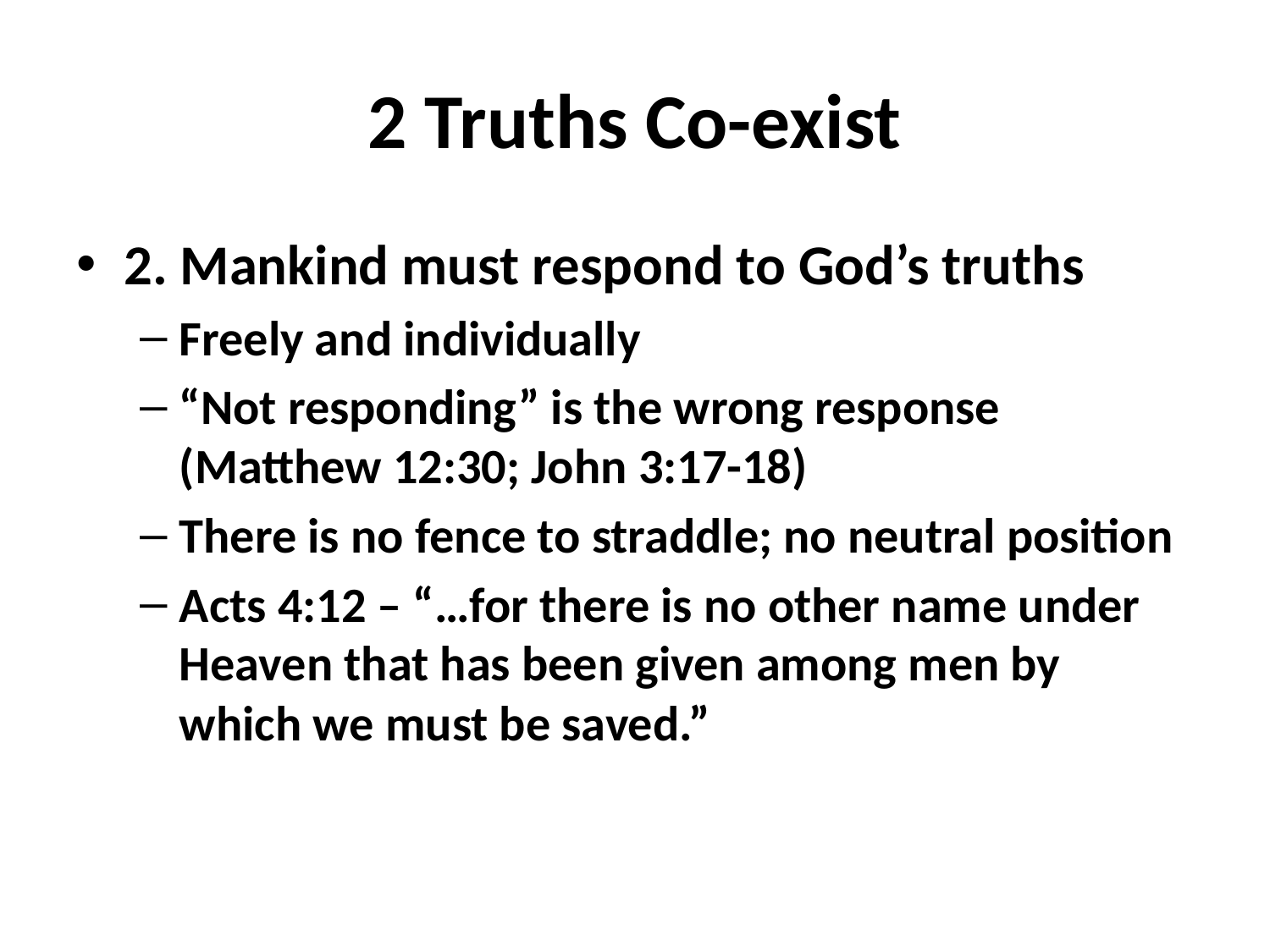

# 2 Truths Co-exist
2. Mankind must respond to God’s truths
Freely and individually
“Not responding” is the wrong response (Matthew 12:30; John 3:17-18)
There is no fence to straddle; no neutral position
Acts 4:12 – “…for there is no other name under Heaven that has been given among men by which we must be saved.”